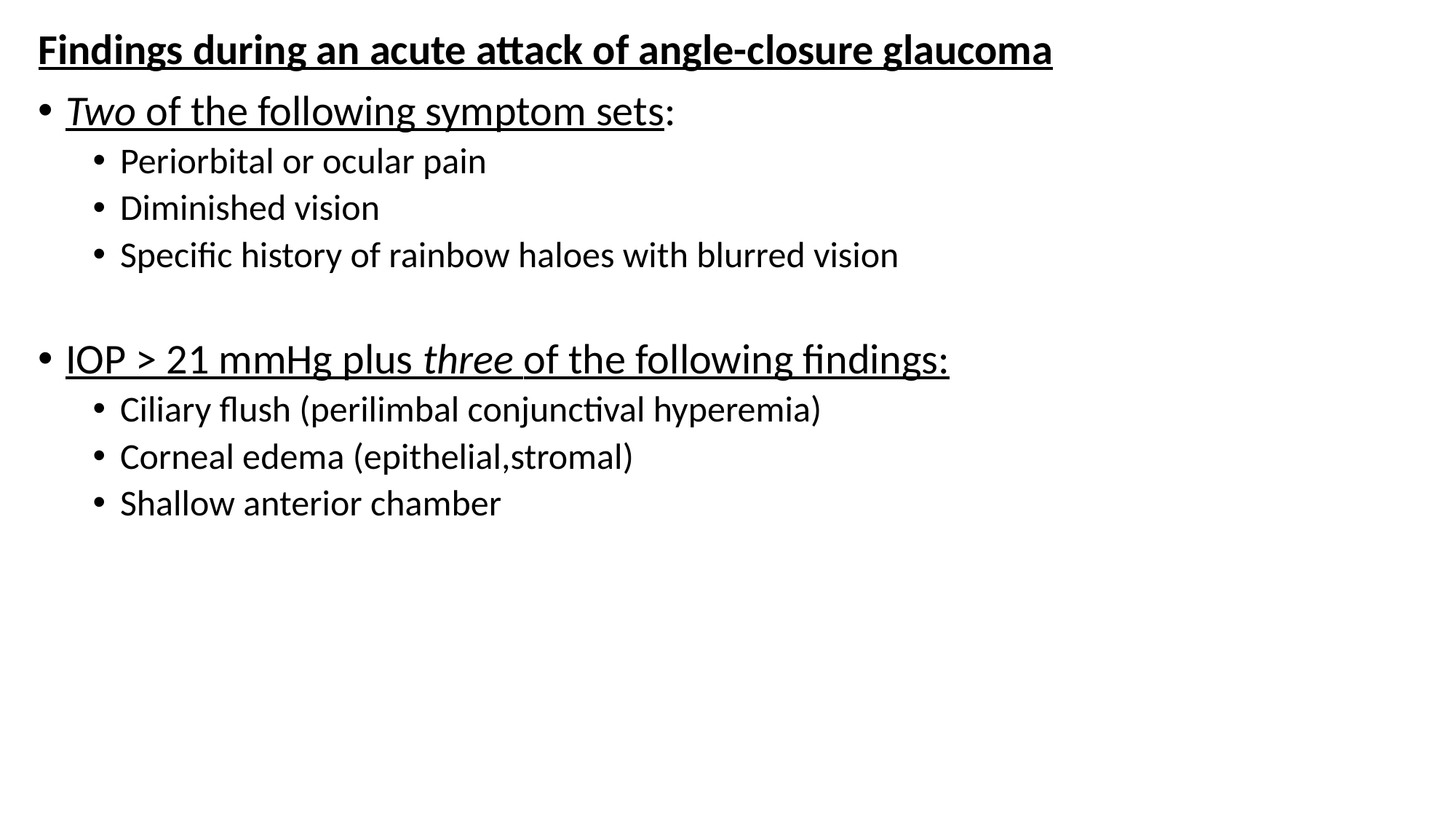

Findings during an acute attack of angle-closure glaucoma
Two of the following symptom sets:
Periorbital or ocular pain
Diminished vision
Specific history of rainbow haloes with blurred vision

IOP > 21 mmHg plus three of the following findings:
Ciliary flush (perilimbal conjunctival hyperemia)
Corneal edema (epithelial,stromal)
Shallow anterior chamber